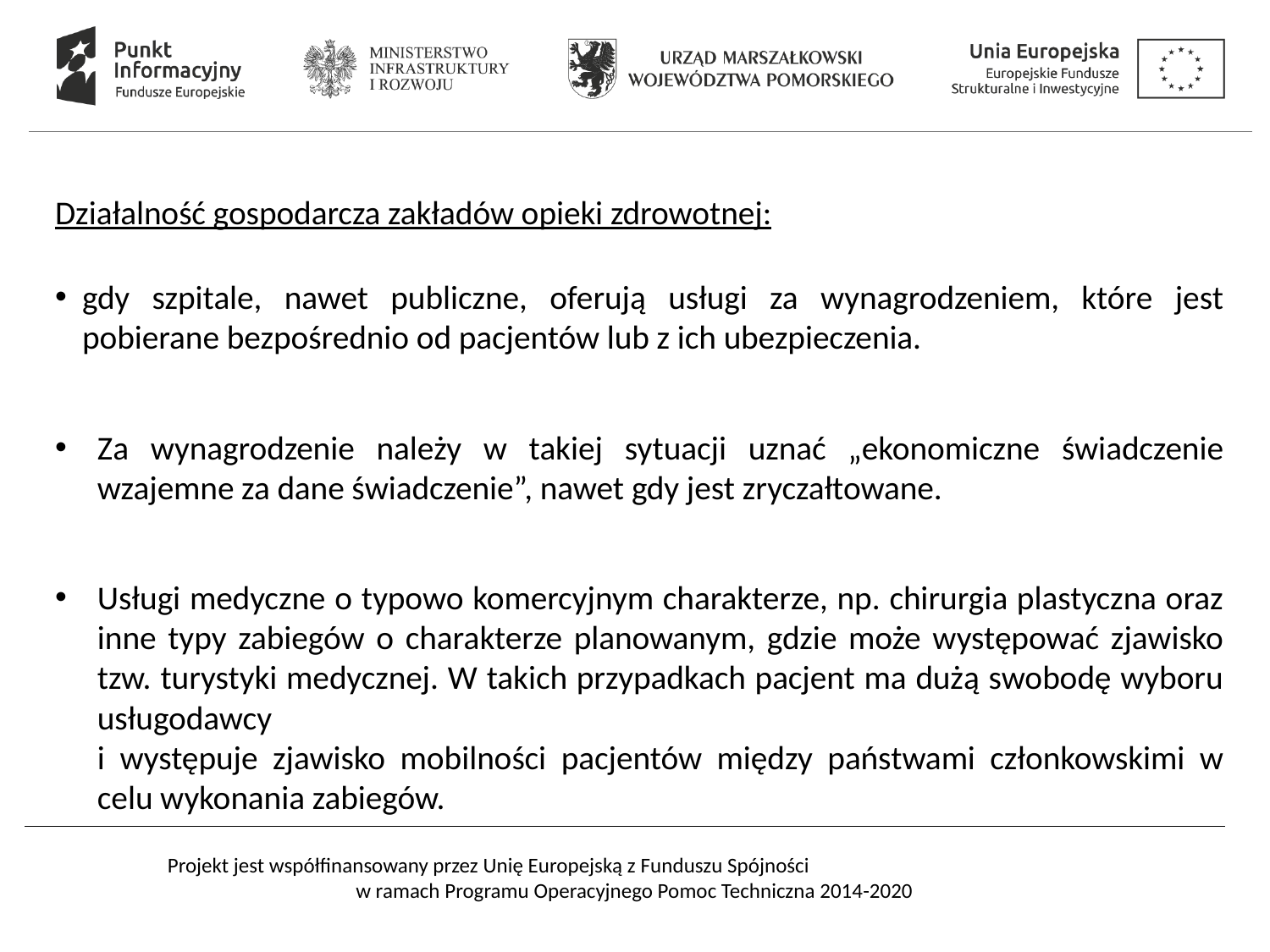

#

Działalność gospodarcza zakładów opieki zdrowotnej:

gdy szpitale, nawet publiczne, oferują usługi za wynagrodzeniem, które jest pobierane bezpośrednio od pacjentów lub z ich ubezpieczenia.

Za wynagrodzenie należy w takiej sytuacji uznać „ekonomiczne świadczenie wzajemne za dane świadczenie”, nawet gdy jest zryczałtowane.

Usługi medyczne o typowo komercyjnym charakterze, np. chirurgia plastyczna oraz inne typy zabiegów o charakterze planowanym, gdzie może występować zjawisko tzw. turystyki medycznej. W takich przypadkach pacjent ma dużą swobodę wyboru usługodawcy
i występuje zjawisko mobilności pacjentów między państwami członkowskimi w celu wykonania zabiegów.